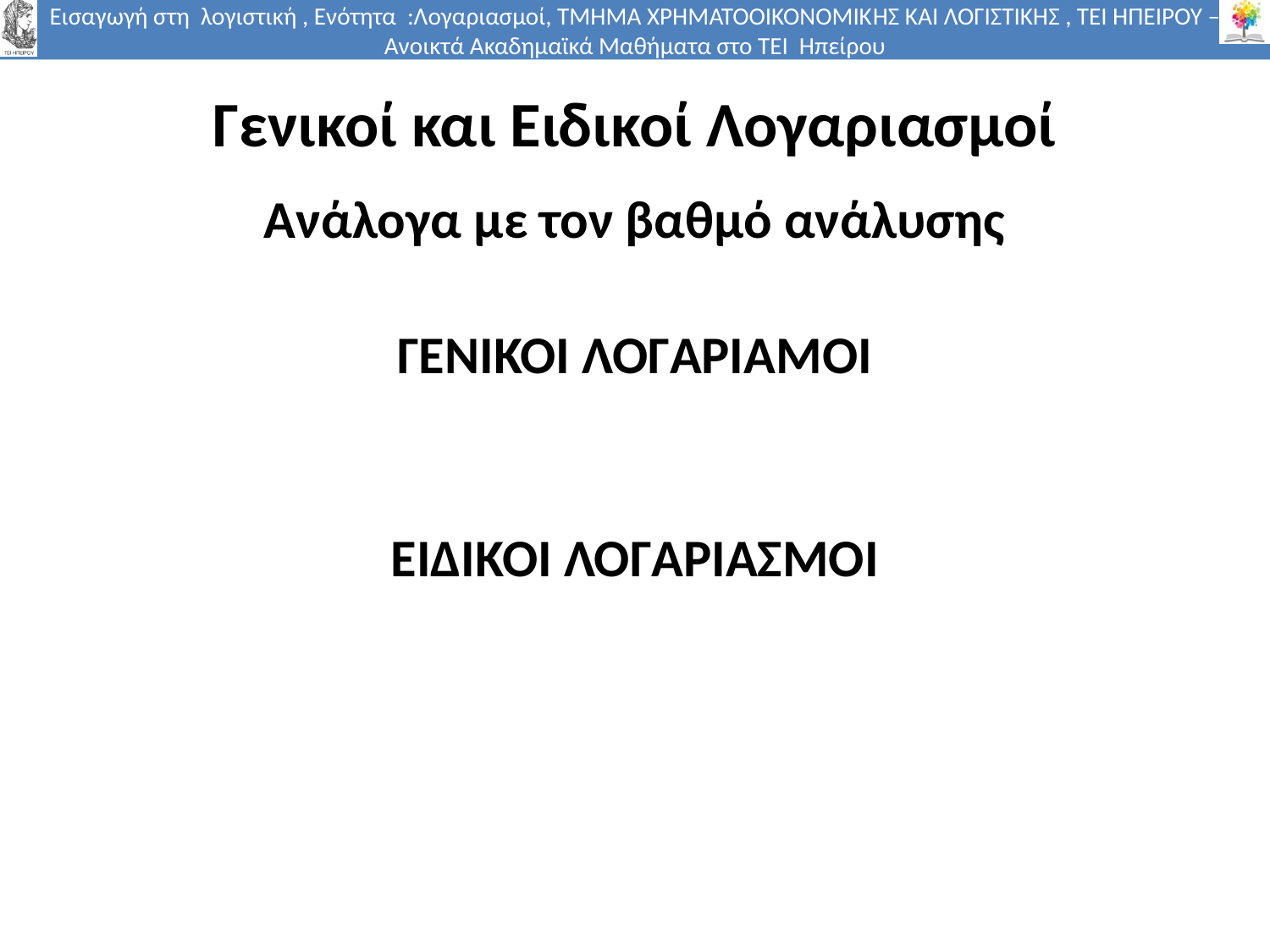

# Γενικοί και Ειδικοί Λογαριασμοί
Ανάλογα με τον βαθμό ανάλυσης

ΓΕΝΙΚΟΙ ΛΟΓΑΡΙΑΜΟΙ

ΕΙΔΙΚΟΙ ΛΟΓΑΡΙΑΣΜΟΙ